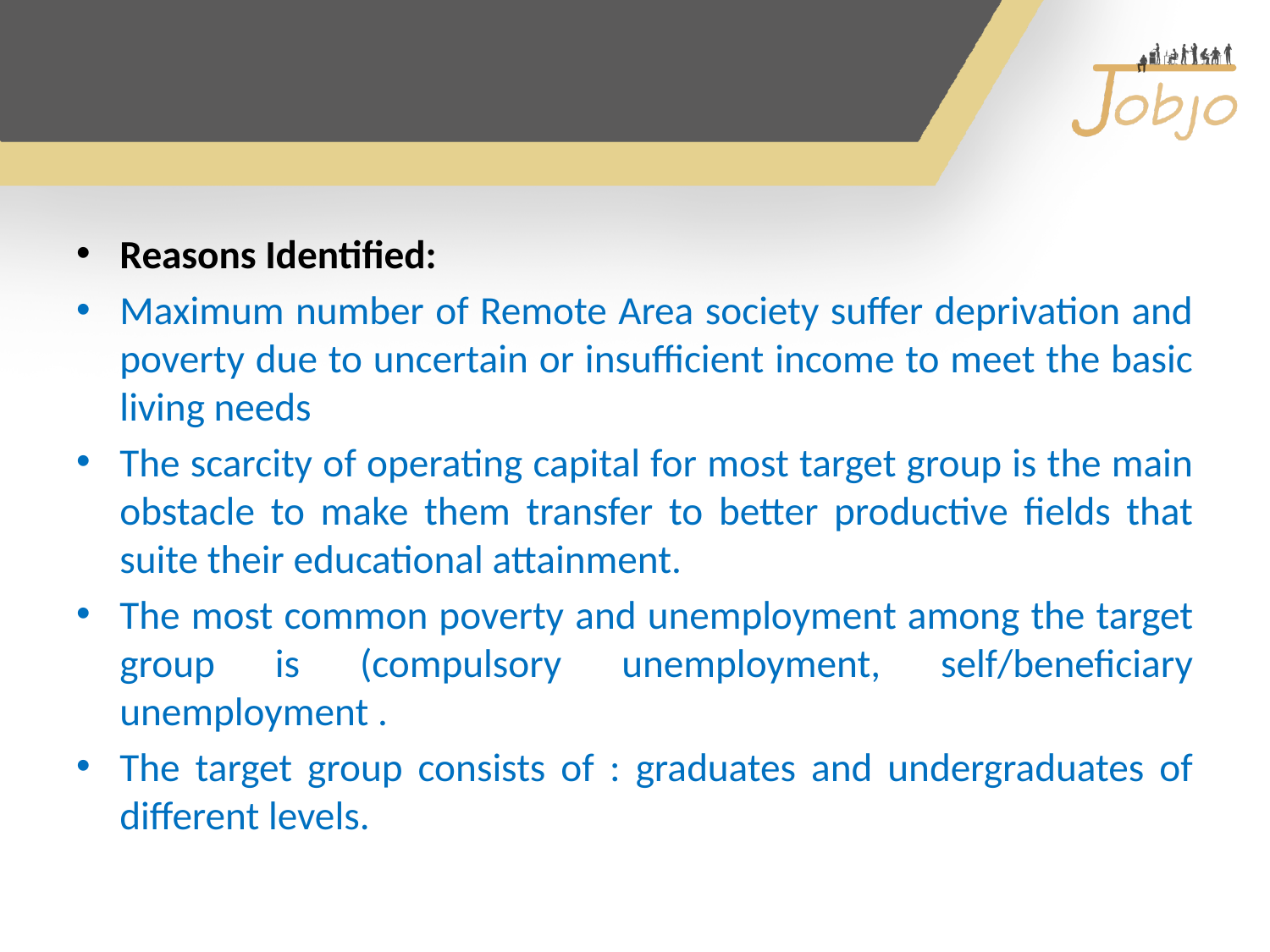

#
Reasons Identified:
Maximum number of Remote Area society suffer deprivation and poverty due to uncertain or insufficient income to meet the basic living needs
The scarcity of operating capital for most target group is the main obstacle to make them transfer to better productive fields that suite their educational attainment.
The most common poverty and unemployment among the target group is (compulsory unemployment, self/beneficiary unemployment .
The target group consists of : graduates and undergraduates of different levels.